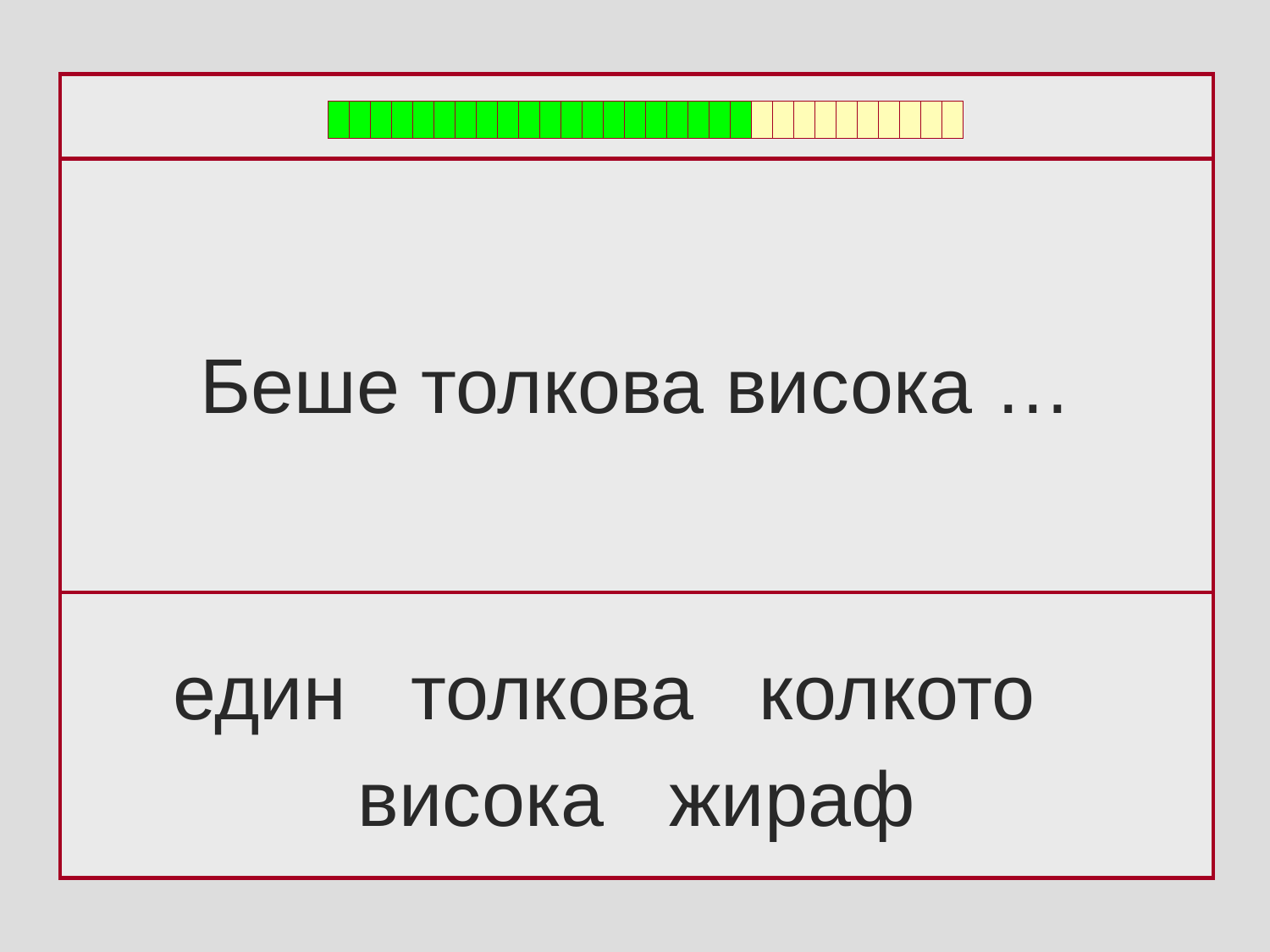

Беше толкова висока …
един   толкова   колкото
висока   жираф